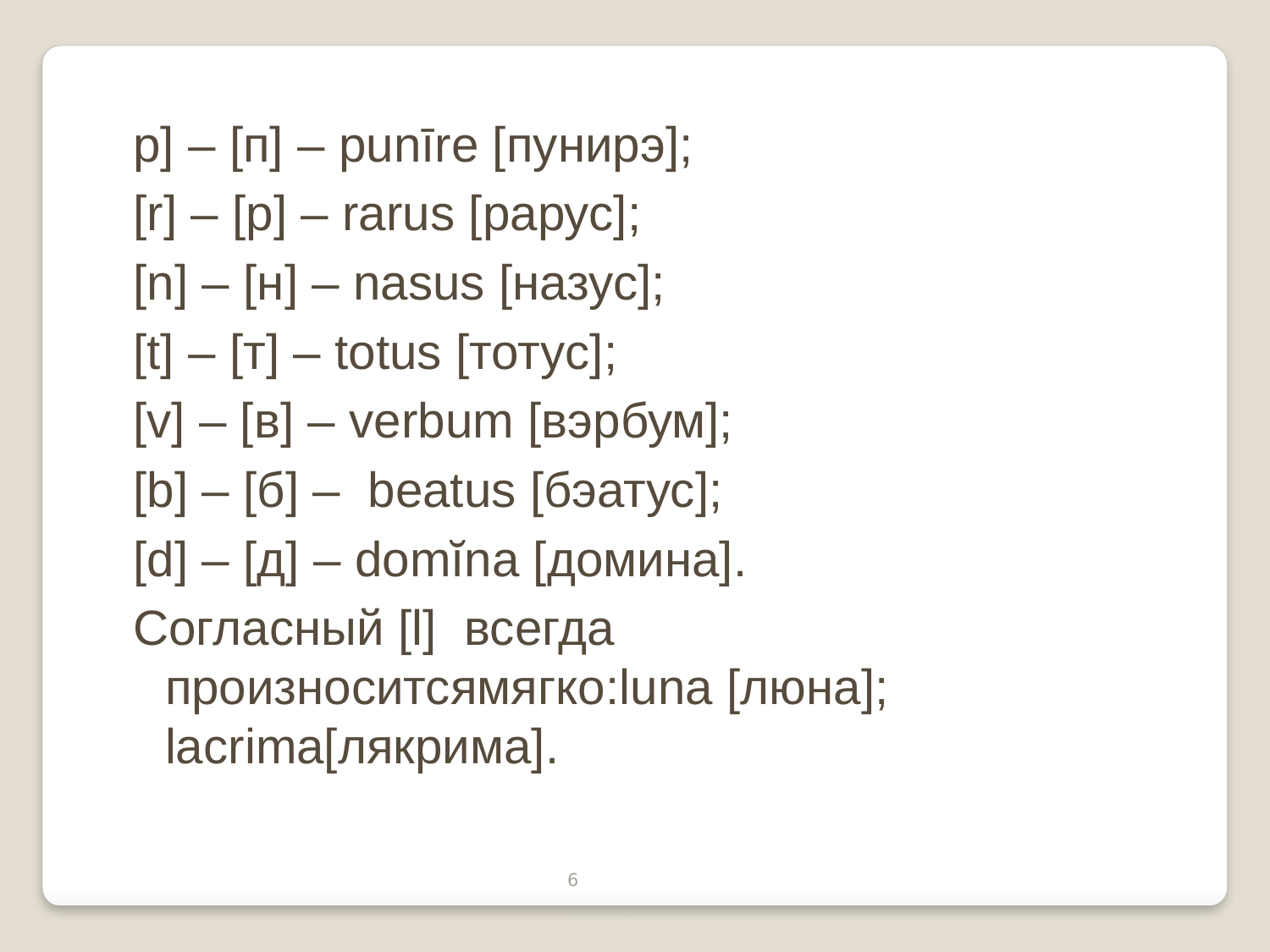

p] – [п] – punīre [пунирэ];
[r] – [р] – rarus [рарус];
[n] – [н] – nasus [назус];
[t] – [т] – totus [тотус];
[v] – [в] – verbum [вэрбум];
[b] – [б] –  beatus [бэатус];
[d] – [д] – domĭna [домина].
Согласный [l]  всегда произноситсямягко:lunа [люна]; lacrima[лякрима].

6